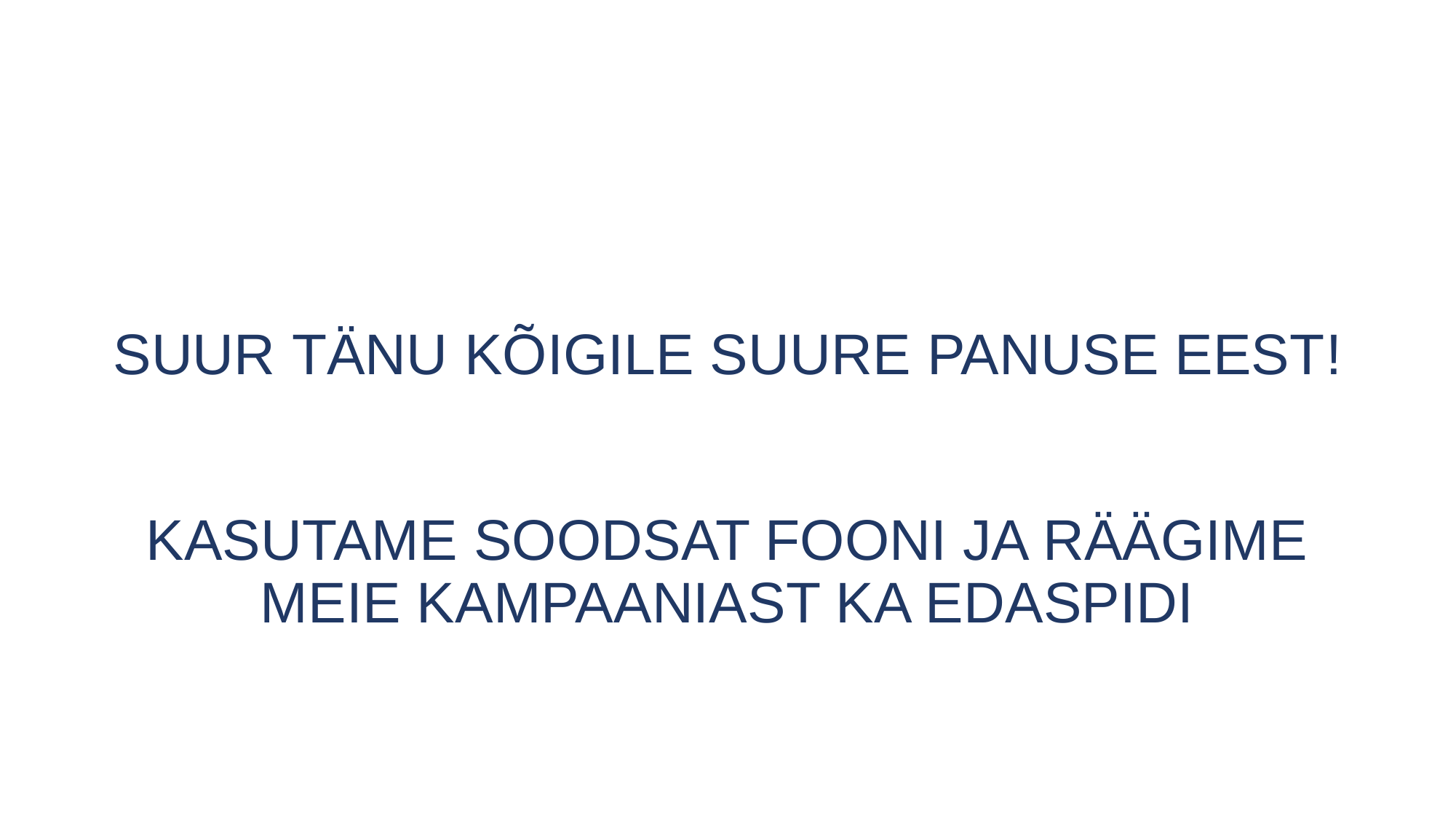

SUUR TÄNU KÕIGILE SUURE PANUSE EEST!

KASUTAME SOODSAT FOONI JA RÄÄGIME MEIE KAMPAANIAST KA EDASPIDI